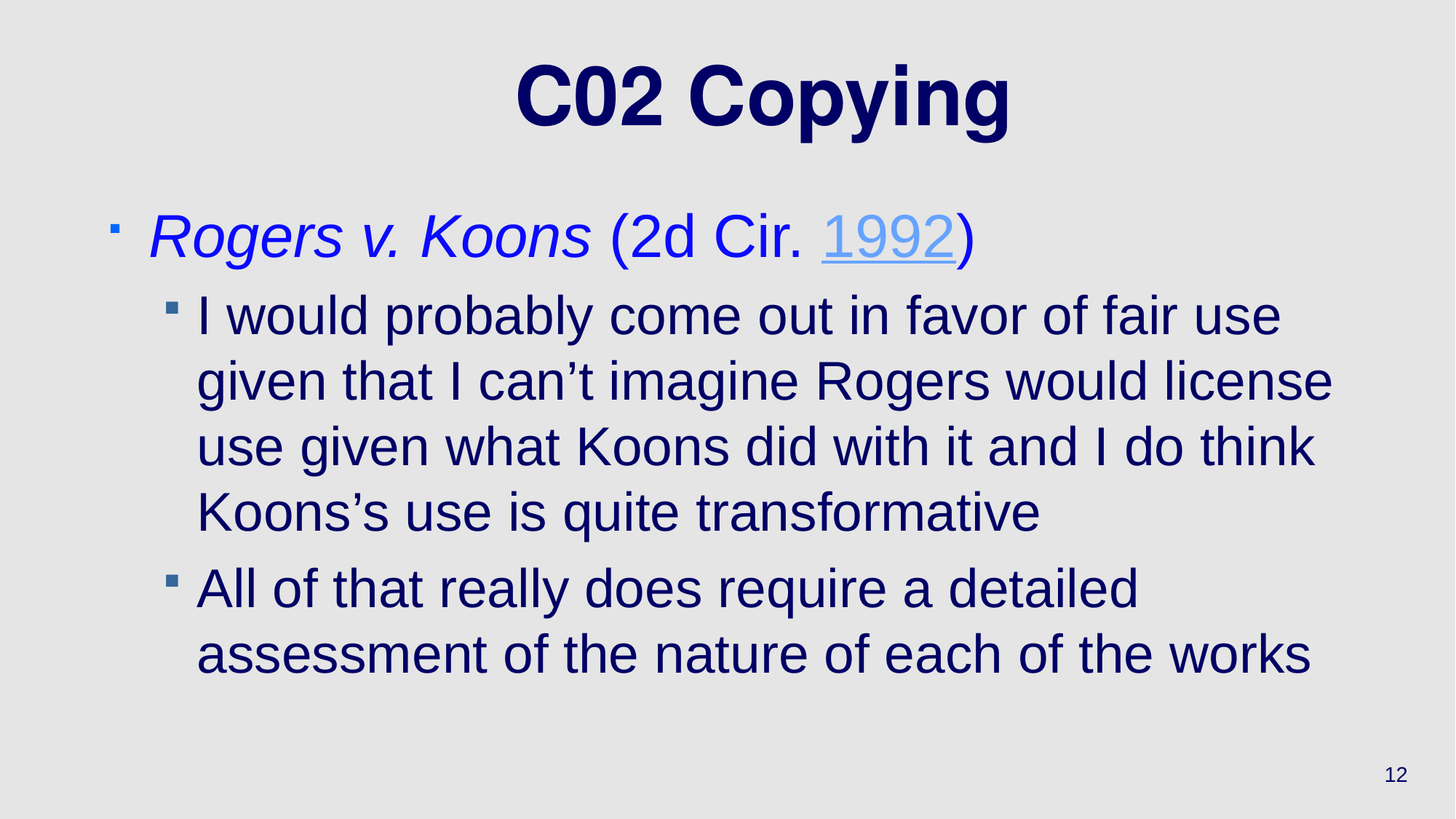

# C02 Copying
Rogers v. Koons (2d Cir. 1992)
I would probably come out in favor of fair use given that I can’t imagine Rogers would license use given what Koons did with it and I do think Koons’s use is quite transformative
All of that really does require a detailed assessment of the nature of each of the works
12